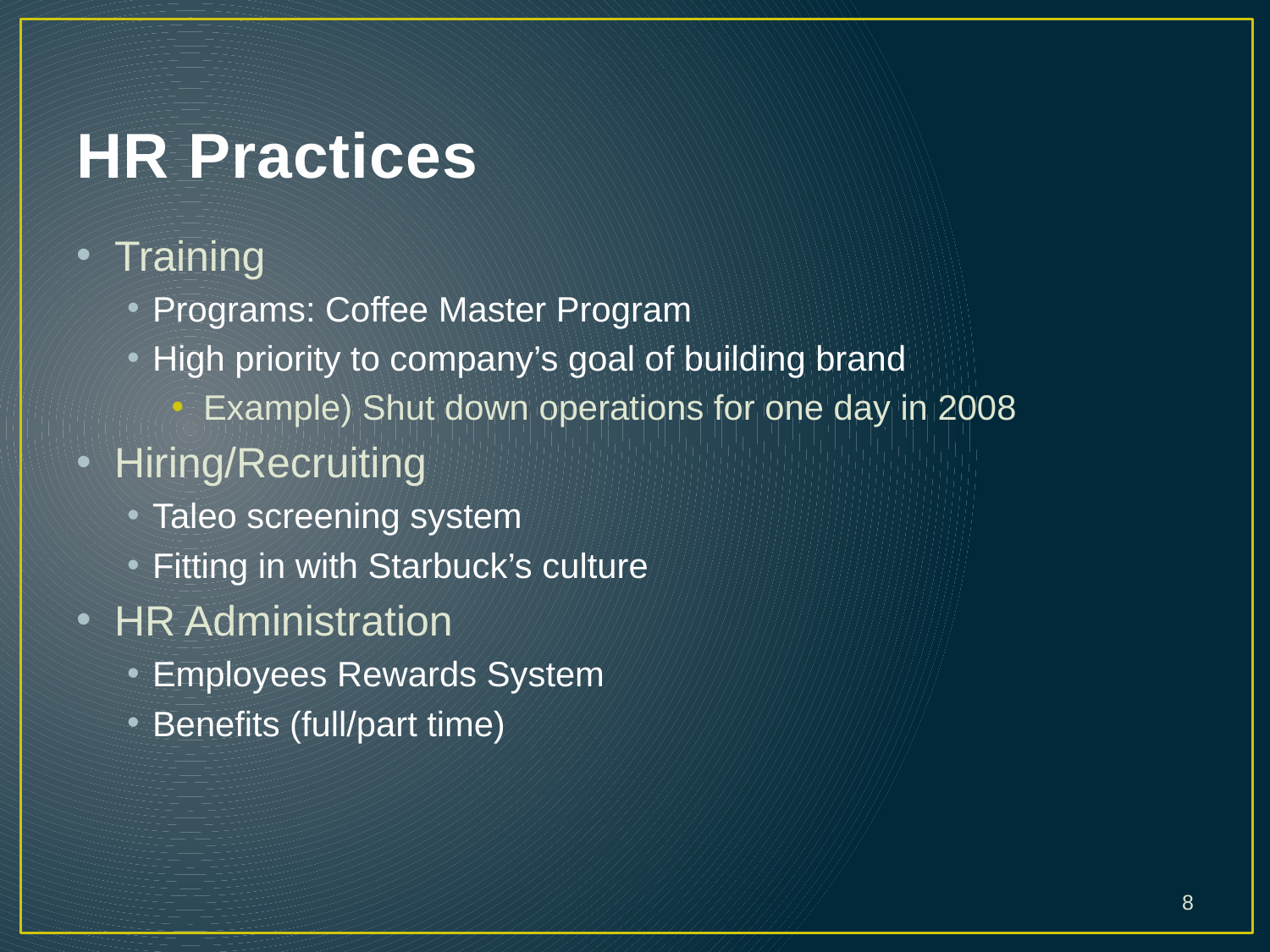

# HR Practices
Training
Programs: Coffee Master Program
High priority to company’s goal of building brand
Example) Shut down operations for one day in 2008
Hiring/Recruiting
Taleo screening system
Fitting in with Starbuck’s culture
HR Administration
Employees Rewards System
Benefits (full/part time)

8